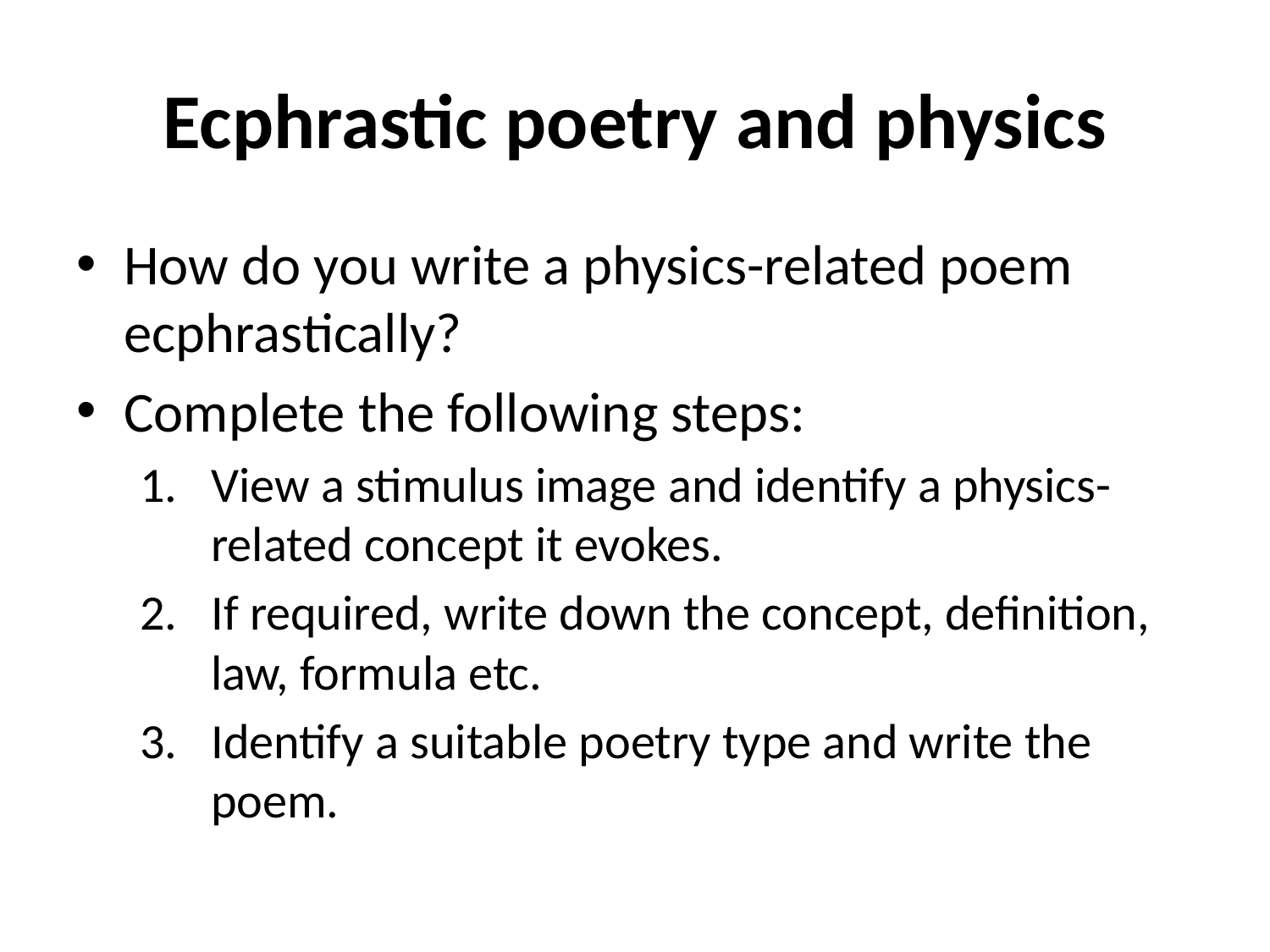

# Ecphrastic poetry and physics
How do you write a physics-related poem ecphrastically?
Complete the following steps:
View a stimulus image and identify a physics-related concept it evokes.
If required, write down the concept, definition, law, formula etc.
Identify a suitable poetry type and write the poem.